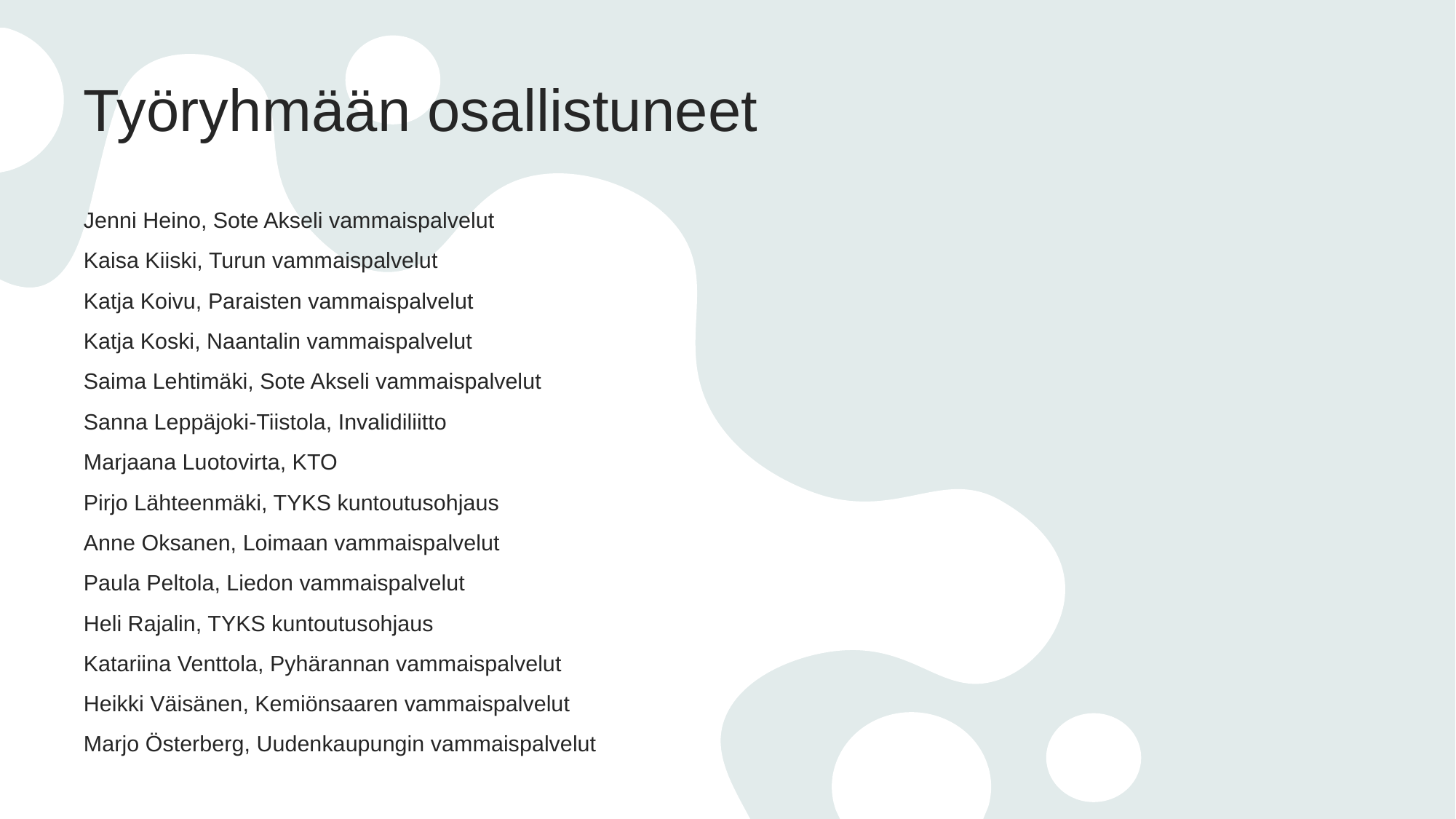

# Työryhmään osallistuneet

Jenni Heino, Sote Akseli vammaispalvelut
Kaisa Kiiski, Turun vammaispalvelut
Katja Koivu, Paraisten vammaispalvelut
Katja Koski, Naantalin vammaispalvelut
Saima Lehtimäki, Sote Akseli vammaispalvelut
Sanna Leppäjoki-Tiistola, Invalidiliitto
Marjaana Luotovirta, KTO
Pirjo Lähteenmäki, TYKS kuntoutusohjaus
Anne Oksanen, Loimaan vammaispalvelut
Paula Peltola, Liedon vammaispalvelut
Heli Rajalin, TYKS kuntoutusohjaus
Katariina Venttola, Pyhärannan vammaispalvelut
Heikki Väisänen, Kemiönsaaren vammaispalvelut
Marjo Österberg, Uudenkaupungin vammaispalvelut